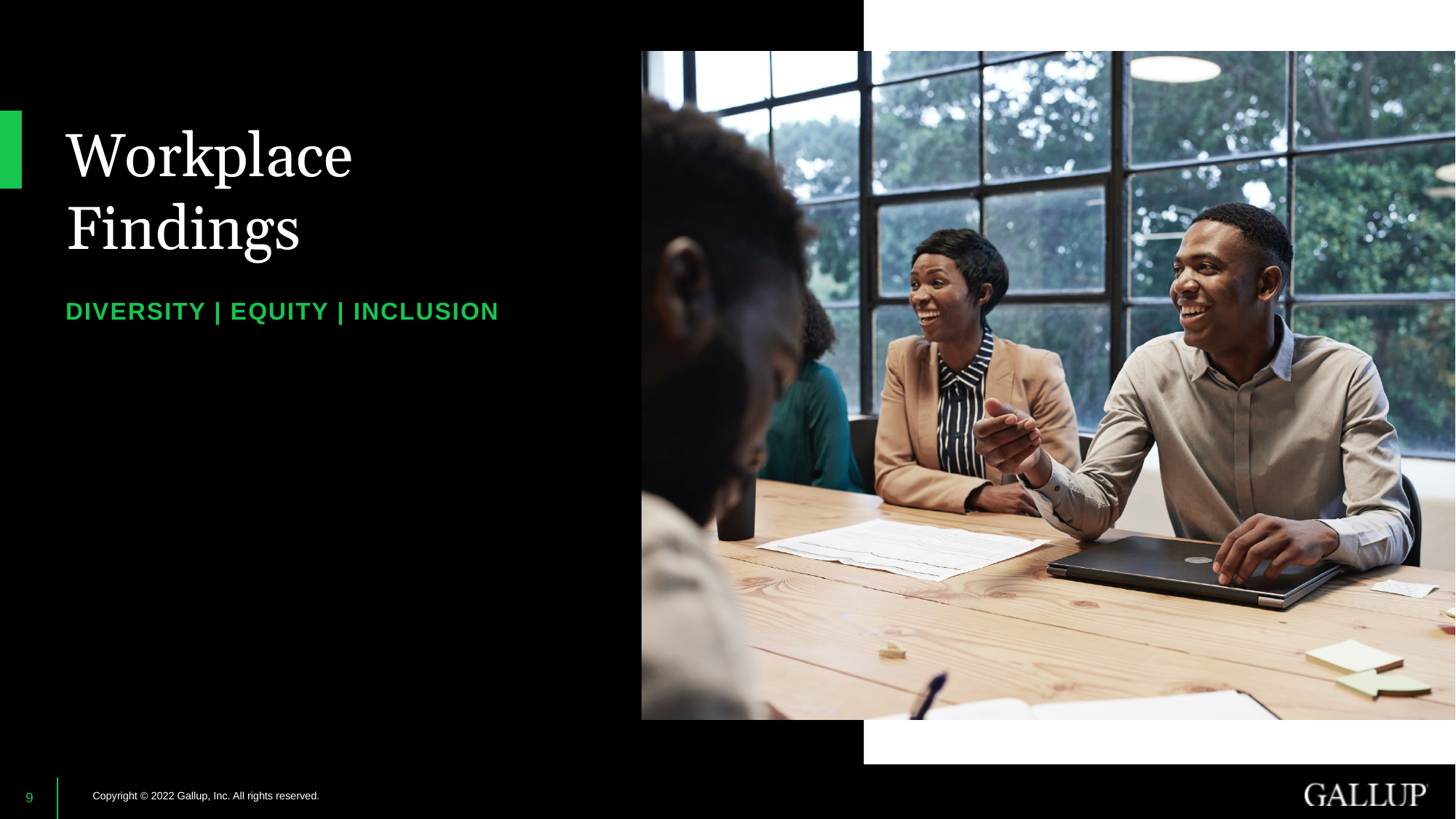

# Workplace Findings
DIVERSITY | EQUITY | INCLUSION
9